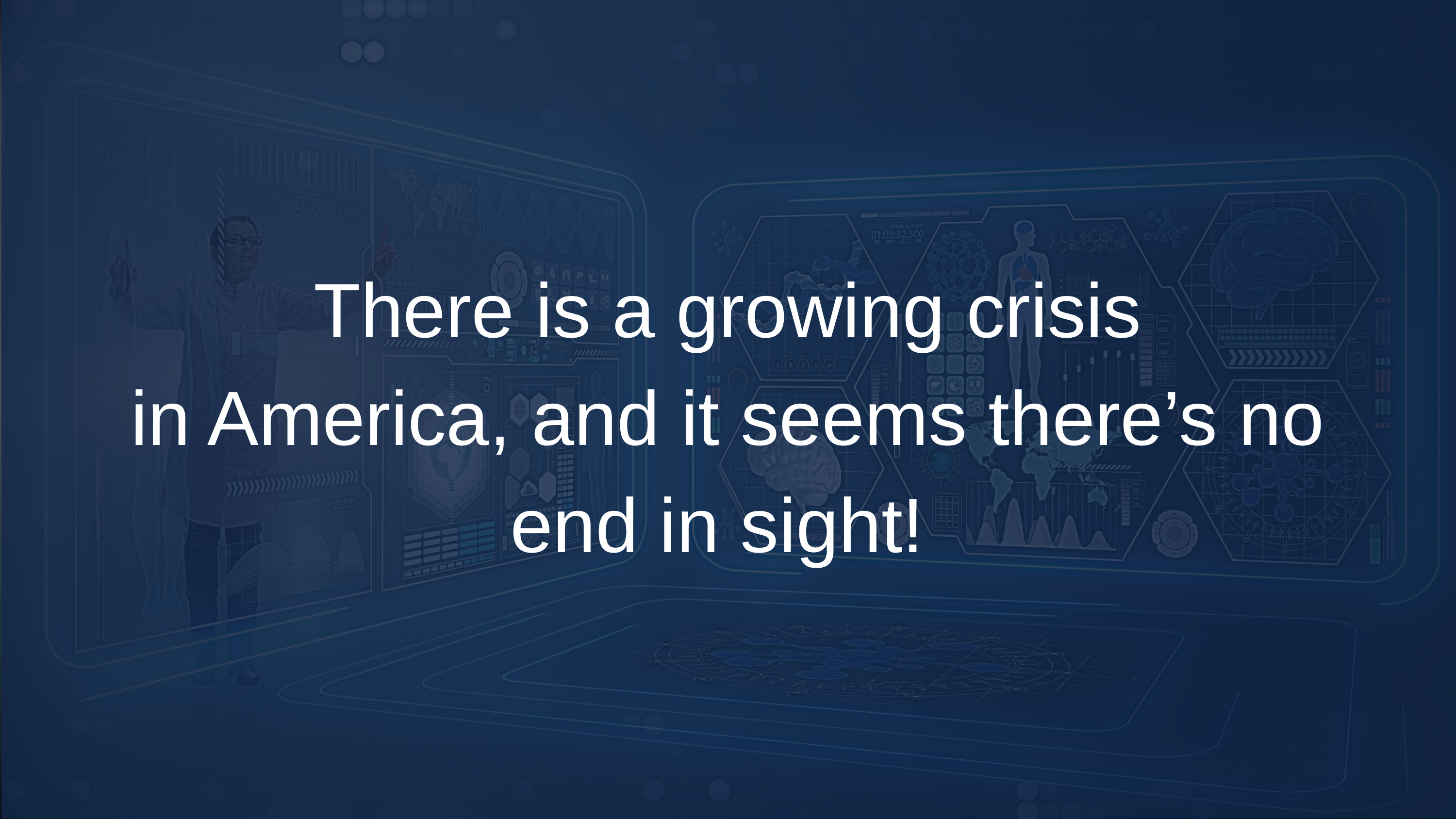

There is a growing crisis
in America, and it seems there’s no end in sight!